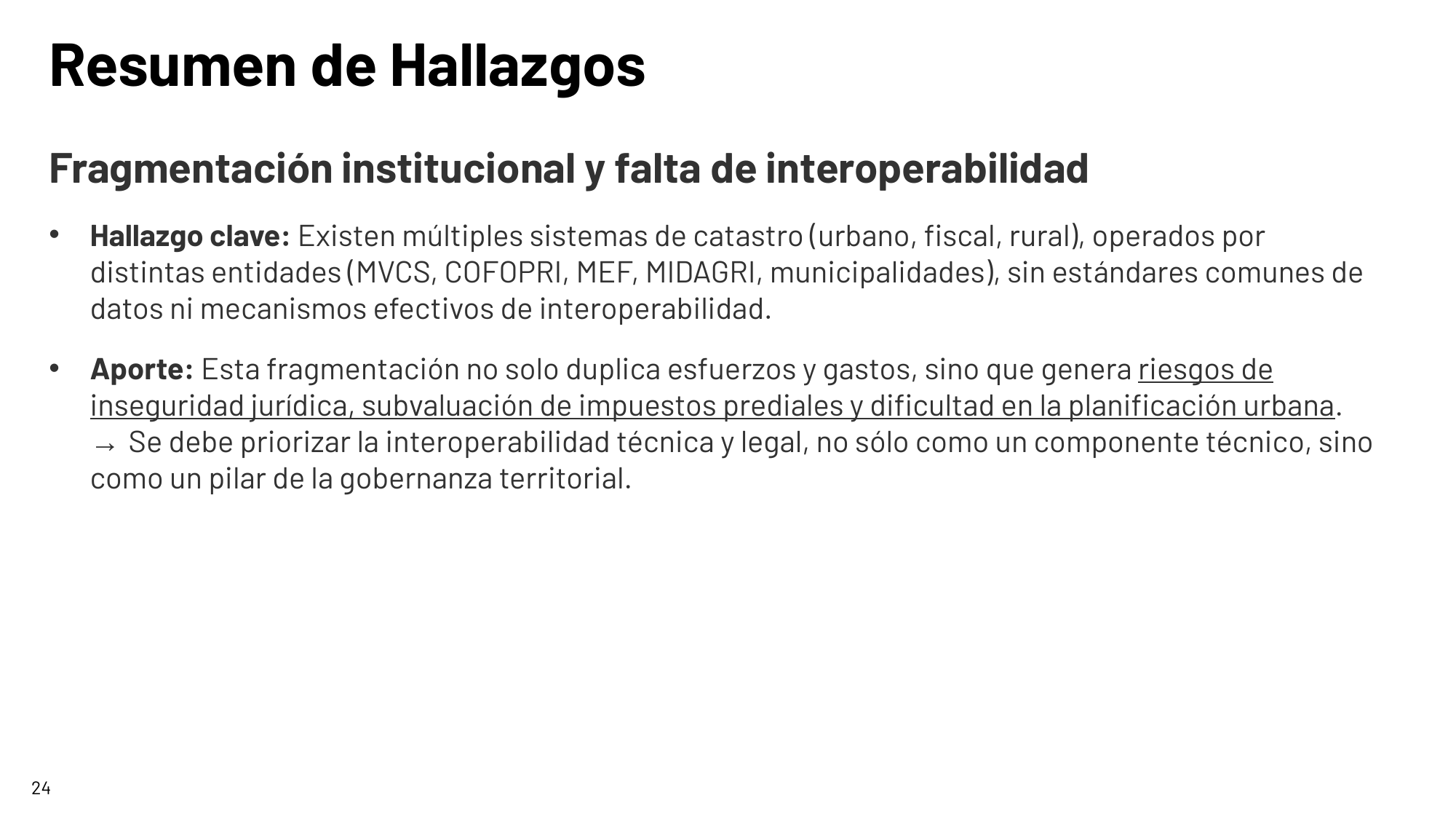

Resumen de Hallazgos
Fragmentación institucional y falta de interoperabilidad
Hallazgo clave: Existen múltiples sistemas de catastro (urbano, fiscal, rural), operados por distintas entidades (MVCS, COFOPRI, MEF, MIDAGRI, municipalidades), sin estándares comunes de datos ni mecanismos efectivos de interoperabilidad.
Aporte: Esta fragmentación no solo duplica esfuerzos y gastos, sino que genera riesgos de inseguridad jurídica, subvaluación de impuestos prediales y dificultad en la planificación urbana. → Se debe priorizar la interoperabilidad técnica y legal, no sólo como un componente técnico, sino como un pilar de la gobernanza territorial.
24